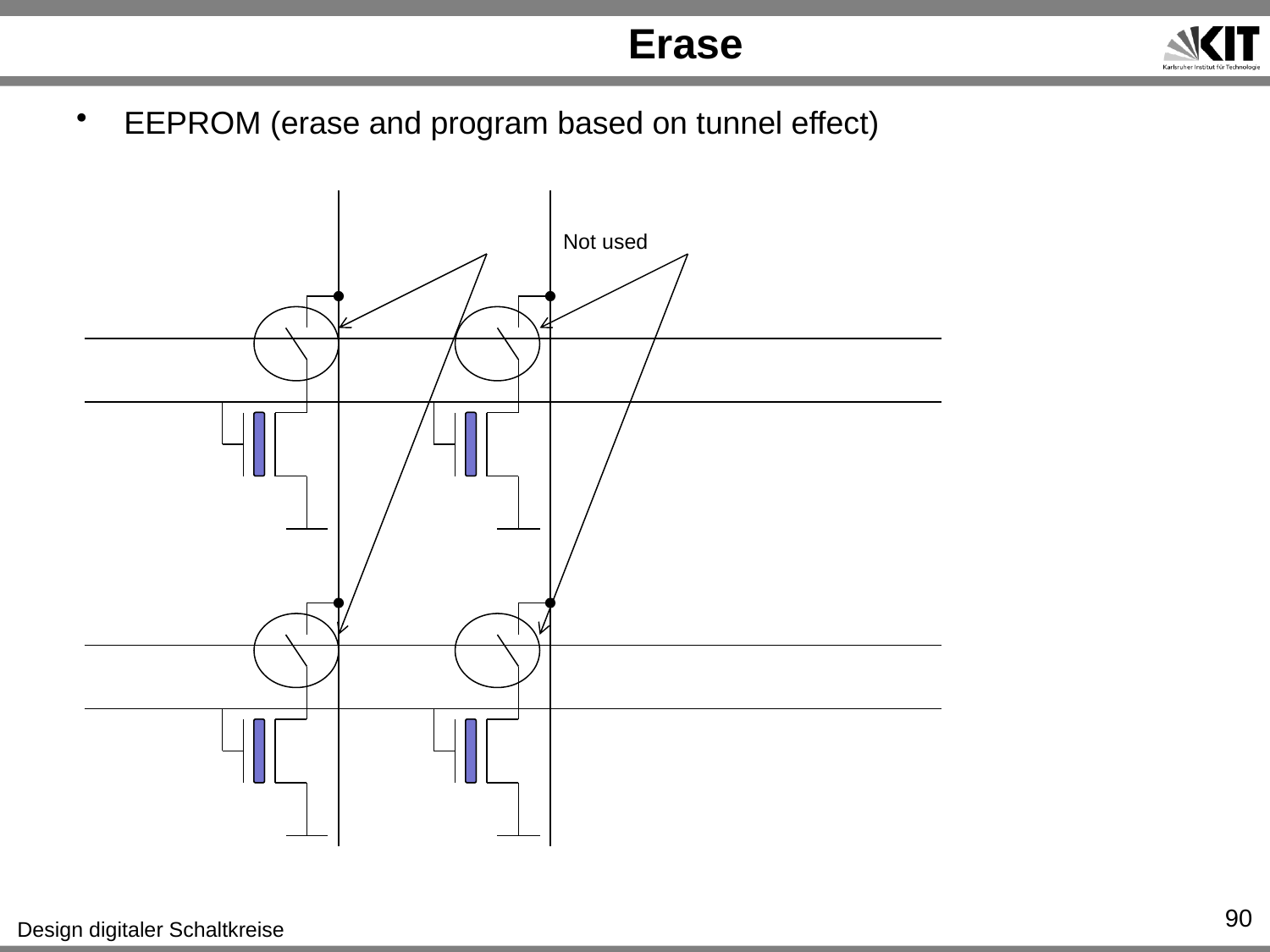

# Erase
EEPROM (erase and program based on tunnel effect)
Not used

90